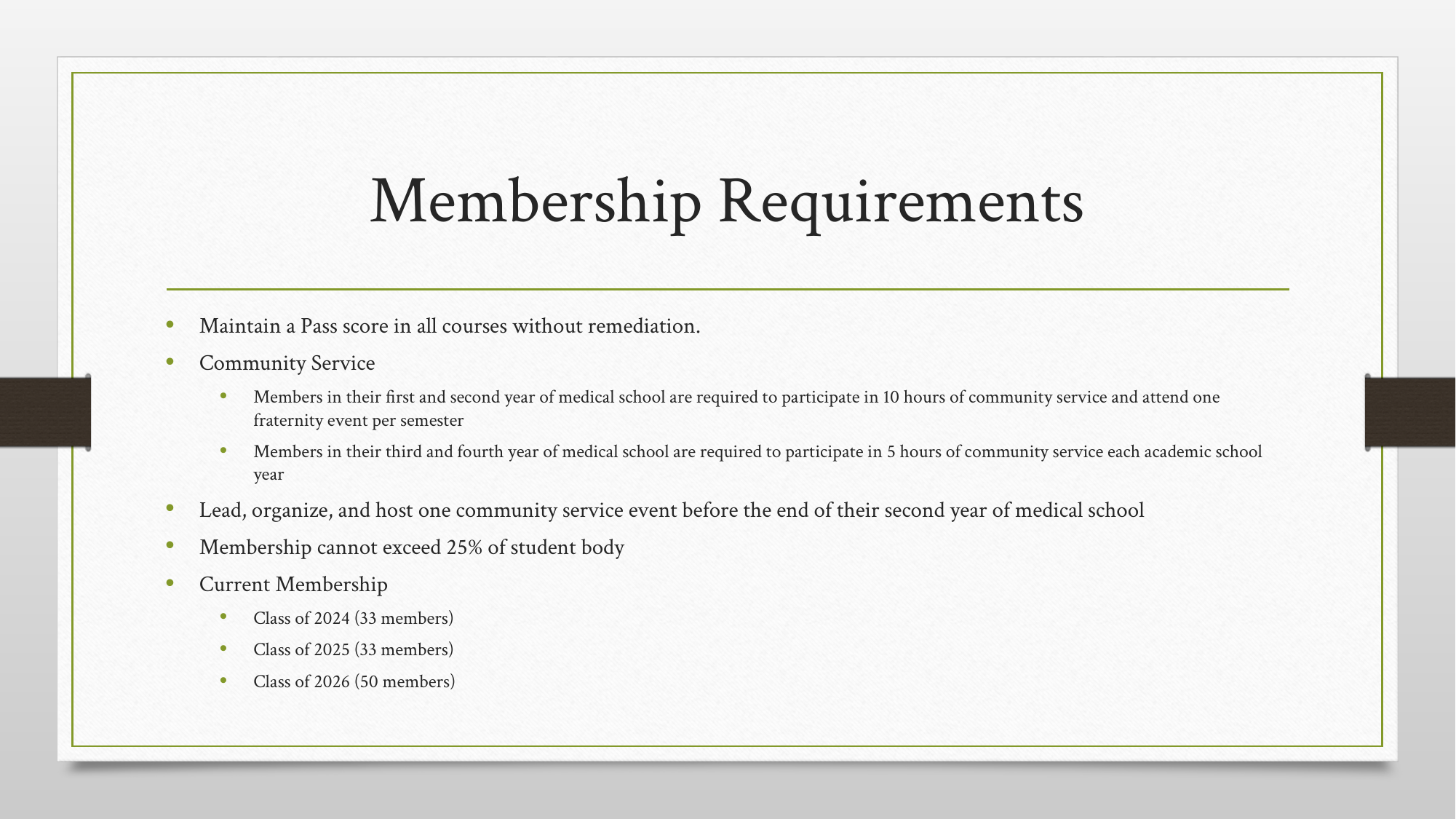

# Membership Requirements
Maintain a Pass score in all courses without remediation.
Community Service
Members in their first and second year of medical school are required to participate in 10 hours of community service and attend one fraternity event per semester
Members in their third and fourth year of medical school are required to participate in 5 hours of community service each academic school year
Lead, organize, and host one community service event before the end of their second year of medical school
Membership cannot exceed 25% of student body
Current Membership
Class of 2024 (33 members)
Class of 2025 (33 members)
Class of 2026 (50 members)